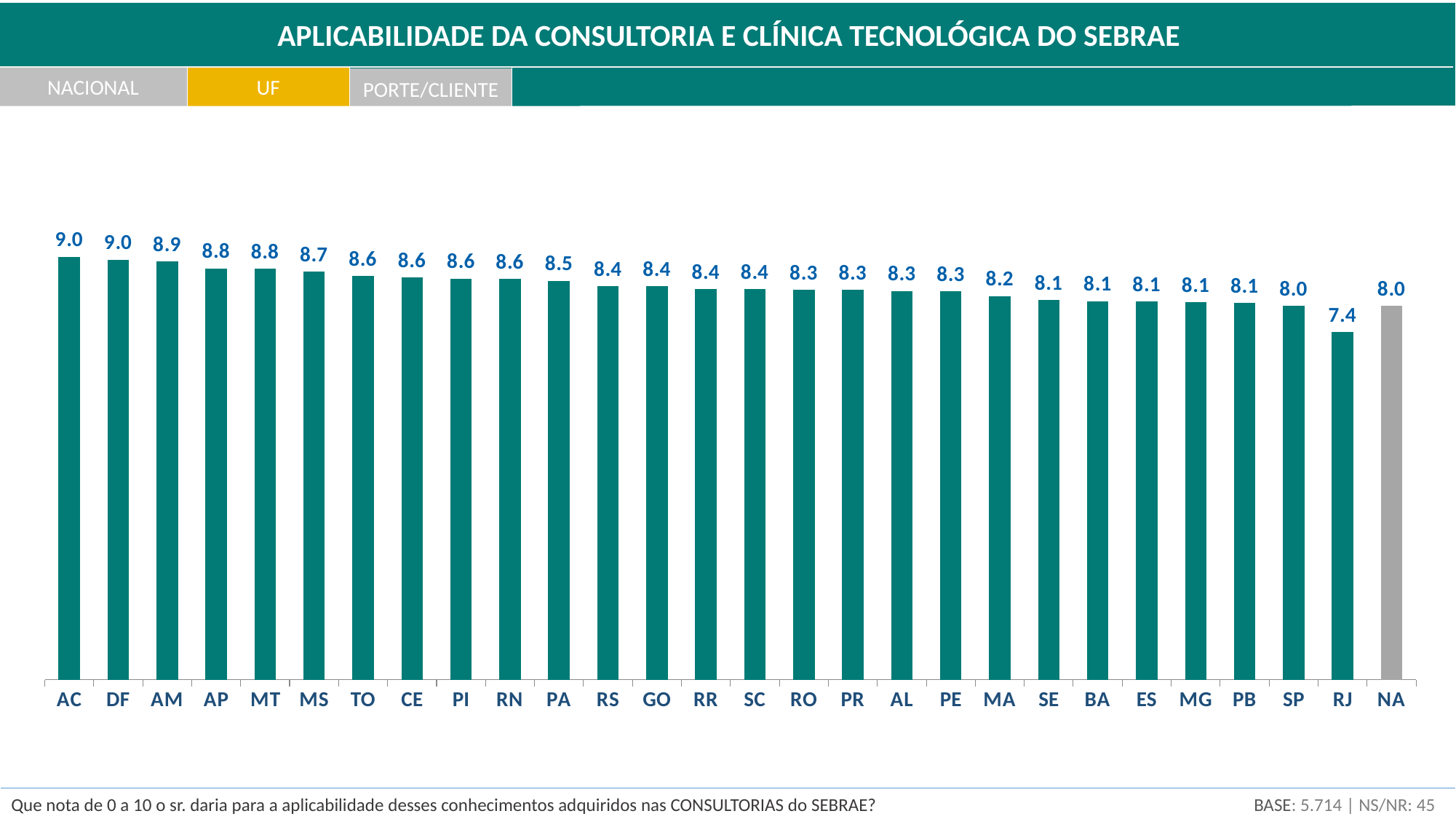

APLICABILIDADE DA CONSULTORIA E CLÍNICA TECNOLÓGICA DO SEBRAE
NACIONAL
UF
PORTE/CLIENTE

### Chart

| Category | nota media |
|---|---|
| AC | 9.044662048089723 |
| DF | 8.984832003172484 |
| AM | 8.94153977778125 |
| AP | 8.795794906083033 |
| MT | 8.791012467547011 |
| MS | 8.73191217731285 |
| TO | 8.639404346533318 |
| CE | 8.603618364567827 |
| PI | 8.57836331093735 |
| RN | 8.56937040192231 |
| PA | 8.532399308231506 |
| RS | 8.416105393650701 |
| GO | 8.410073283501445 |
| RR | 8.359097536097767 |
| SC | 8.350673399436339 |
| RO | 8.334556498046245 |
| PR | 8.332912326089405 |
| AL | 8.316577037852705 |
| PE | 8.302059896342213 |
| MA | 8.20593904138138 |
| SE | 8.122445307605638 |
| BA | 8.095601172572744 |
| ES | 8.085386210908593 |
| MG | 8.076325398824336 |
| PB | 8.058403826617338 |
| SP | 7.9958678663725715 |
| RJ | 7.433351432321597 |
| NA | 8.0 |
BASE: 5.714 | NS/NR: 45
Que nota de 0 a 10 o sr. daria para a aplicabilidade desses conhecimentos adquiridos nas CONSULTORIAS do SEBRAE?